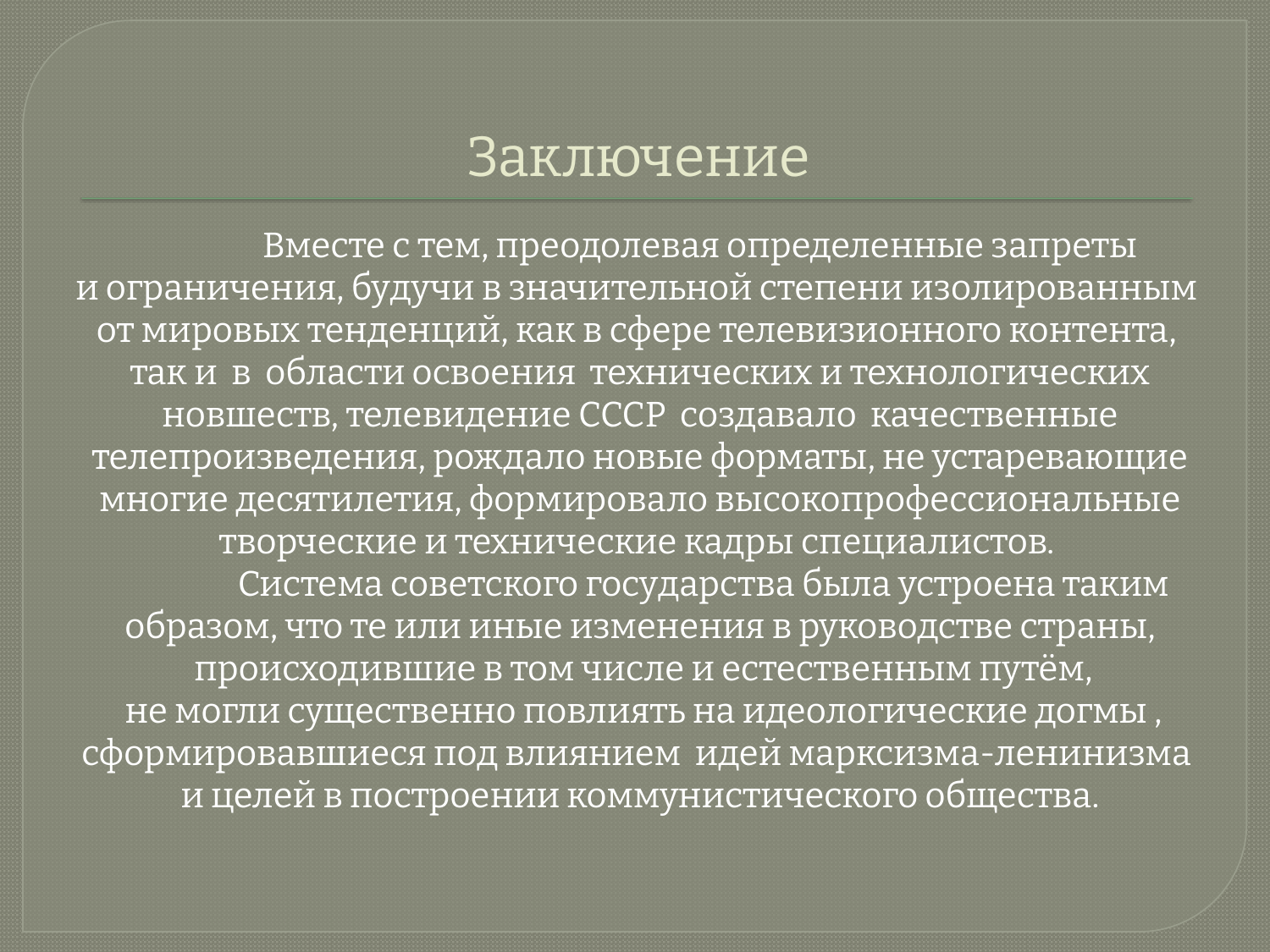

# Заключение
	Вместе с тем, преодолевая определенные запреты
и ограничения, будучи в значительной степени изолированным
от мировых тенденций, как в сфере телевизионного контента,
так и  в  области освоения  технических и технологических новшеств, телевидение СССР  создавало  качественные телепроизведения, рождало новые форматы, не устаревающие многие десятилетия, формировало высокопрофессиональные творческие и технические кадры специалистов.
	Система советского государства была устроена таким образом, что те или иные изменения в руководстве страны,
 происходившие в том числе и естественным путём,
 не могли существенно повлиять на идеологические догмы , сформировавшиеся под влиянием  идей марксизма-ленинизма
и целей в построении коммунистического общества.